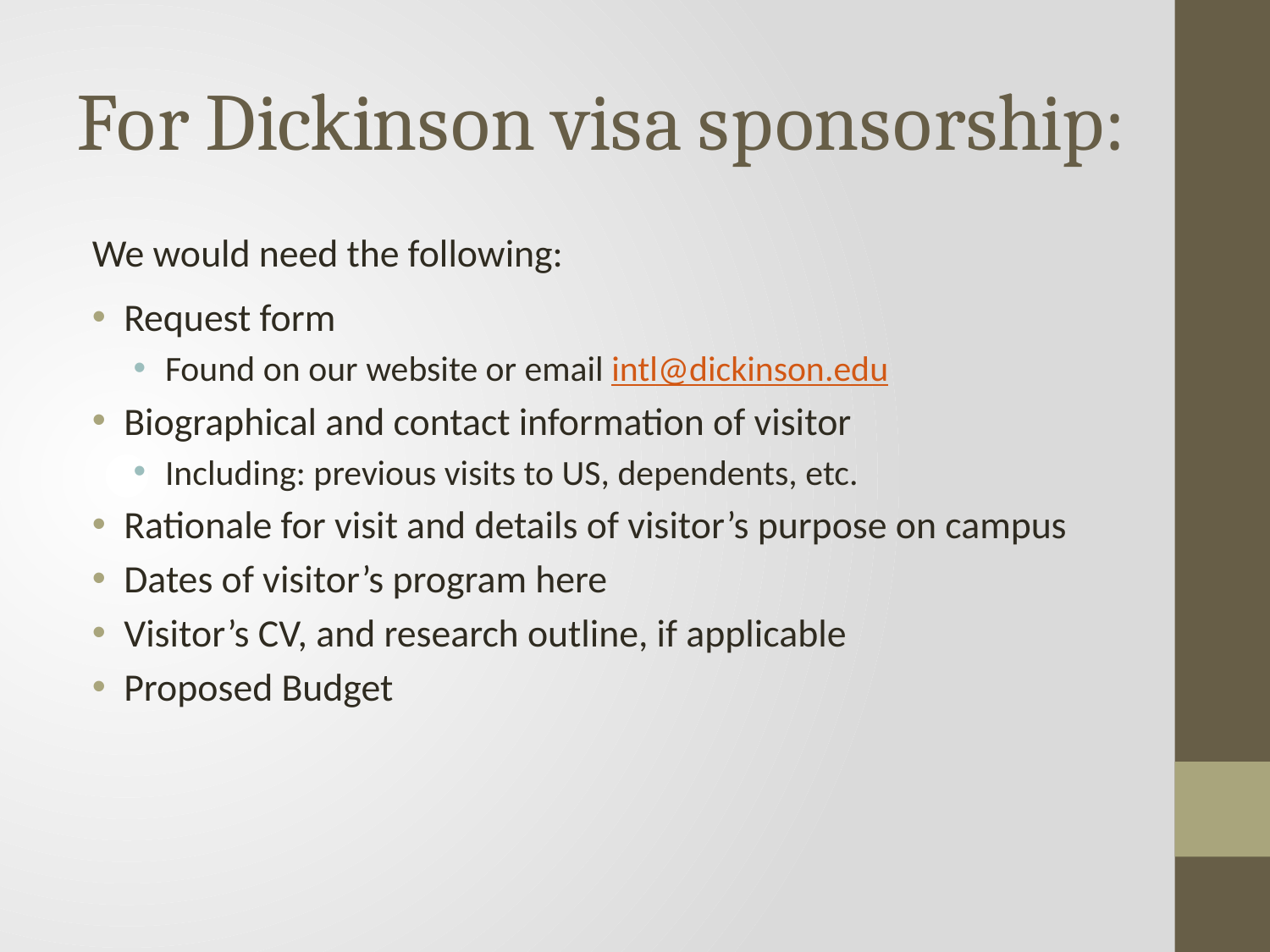

# For Dickinson visa sponsorship:
We would need the following:

Request form
Found on our website or email intl@dickinson.edu
Biographical and contact information of visitor
Including: previous visits to US, dependents, etc.
Rationale for visit and details of visitor’s purpose on campus
Dates of visitor’s program here
Visitor’s CV, and research outline, if applicable
Proposed Budget